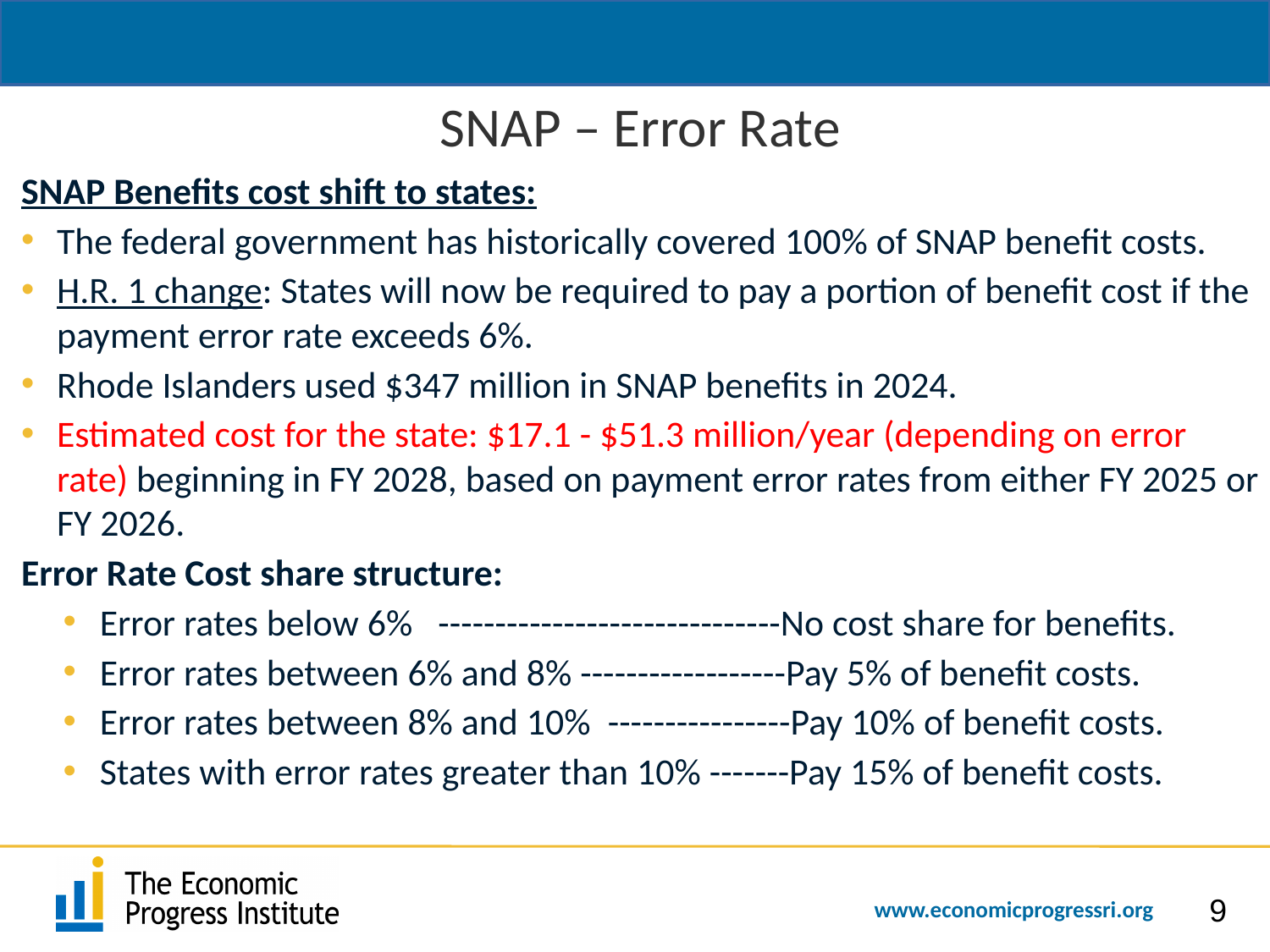

# SNAP – Error Rate
SNAP Benefits cost shift to states:
The federal government has historically covered 100% of SNAP benefit costs.
H.R. 1 change: States will now be required to pay a portion of benefit cost if the payment error rate exceeds 6%.
Rhode Islanders used $347 million in SNAP benefits in 2024.
Estimated cost for the state: $17.1 - $51.3 million/year (depending on error rate) beginning in FY 2028, based on payment error rates from either FY 2025 or FY 2026.
Error Rate Cost share structure:
Error rates below 6%   ------------------------------No cost share for benefits.
Error rates between 6% and 8% ------------------Pay 5% of benefit costs.
Error rates between 8% and 10%  ----------------Pay 10% of benefit costs.
States with error rates greater than 10% -------Pay 15% of benefit costs.

9